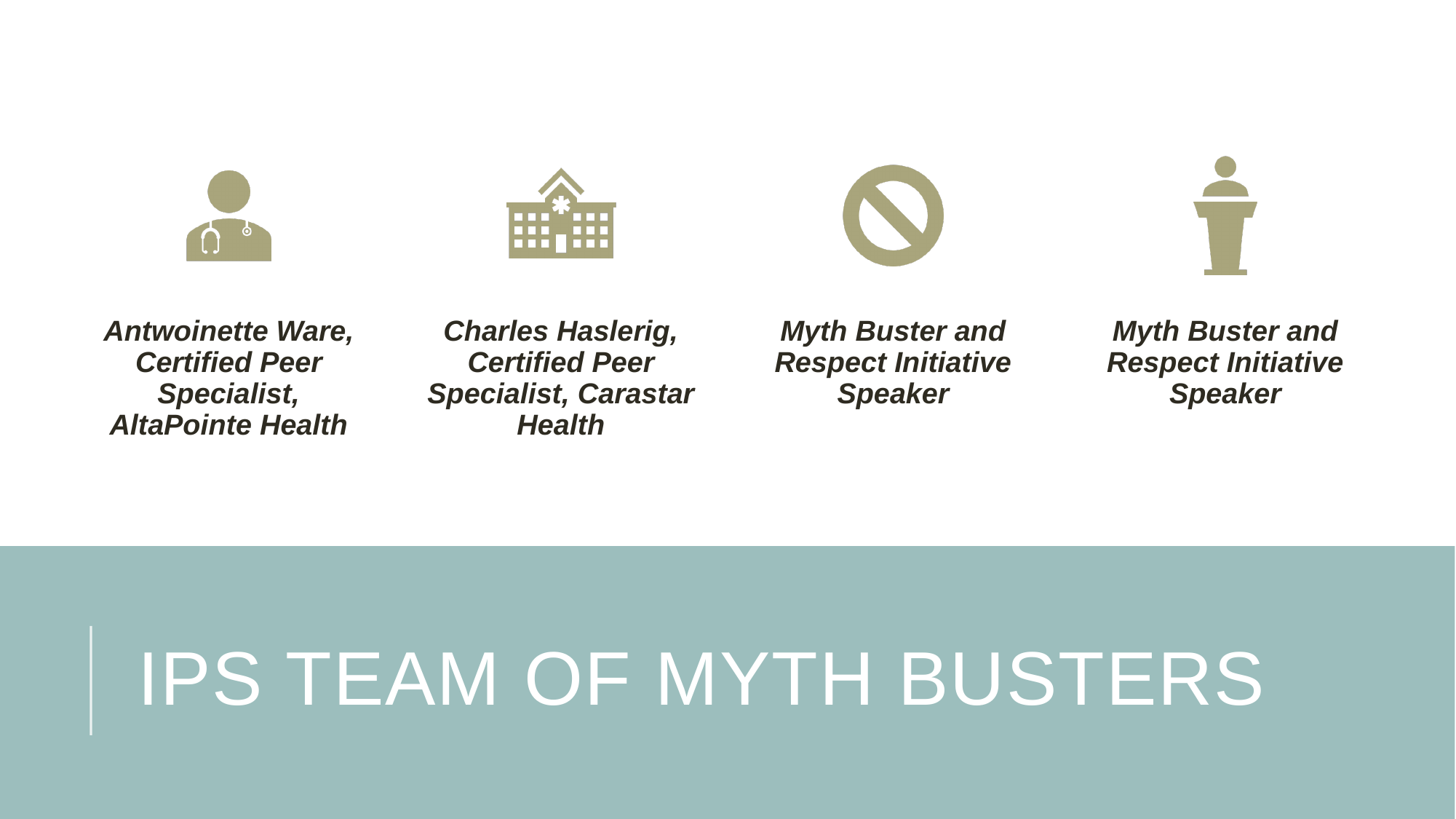

Antwoinette Ware, Certified Peer Specialist, AltaPointe Health
Charles Haslerig, Certified Peer Specialist, Carastar Health
Myth Buster and Respect Initiative Speaker
Myth Buster and Respect Initiative Speaker

# IPS Team of Myth busters